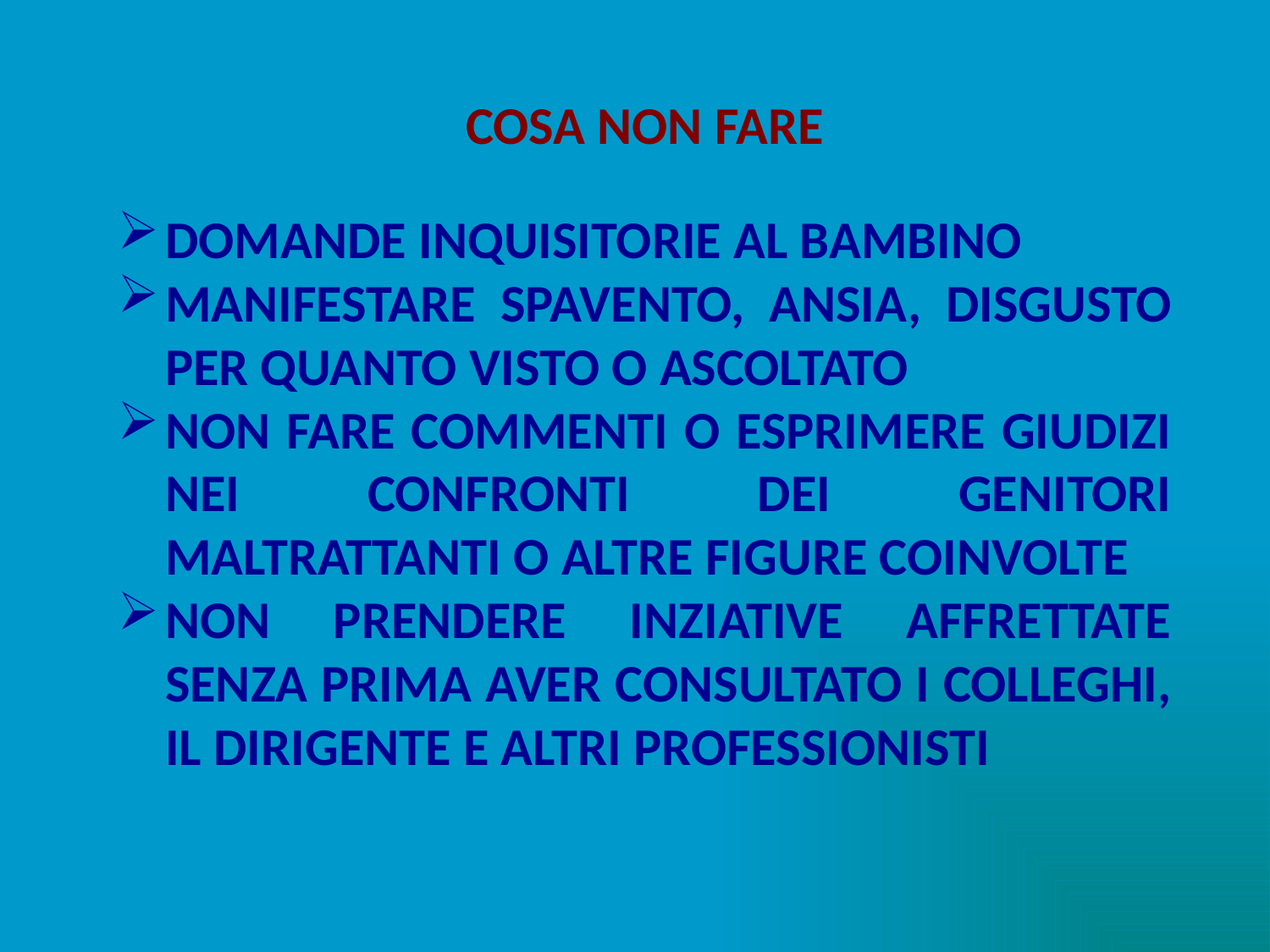

COSA NON FARE

DOMANDE INQUISITORIE AL BAMBINO
MANIFESTARE SPAVENTO, ANSIA, DISGUSTO PER QUANTO VISTO O ASCOLTATO
NON FARE COMMENTI O ESPRIMERE GIUDIZI NEI CONFRONTI DEI GENITORI MALTRATTANTI O ALTRE FIGURE COINVOLTE
NON PRENDERE INZIATIVE AFFRETTATE SENZA PRIMA AVER CONSULTATO I COLLEGHI, IL DIRIGENTE E ALTRI PROFESSIONISTI